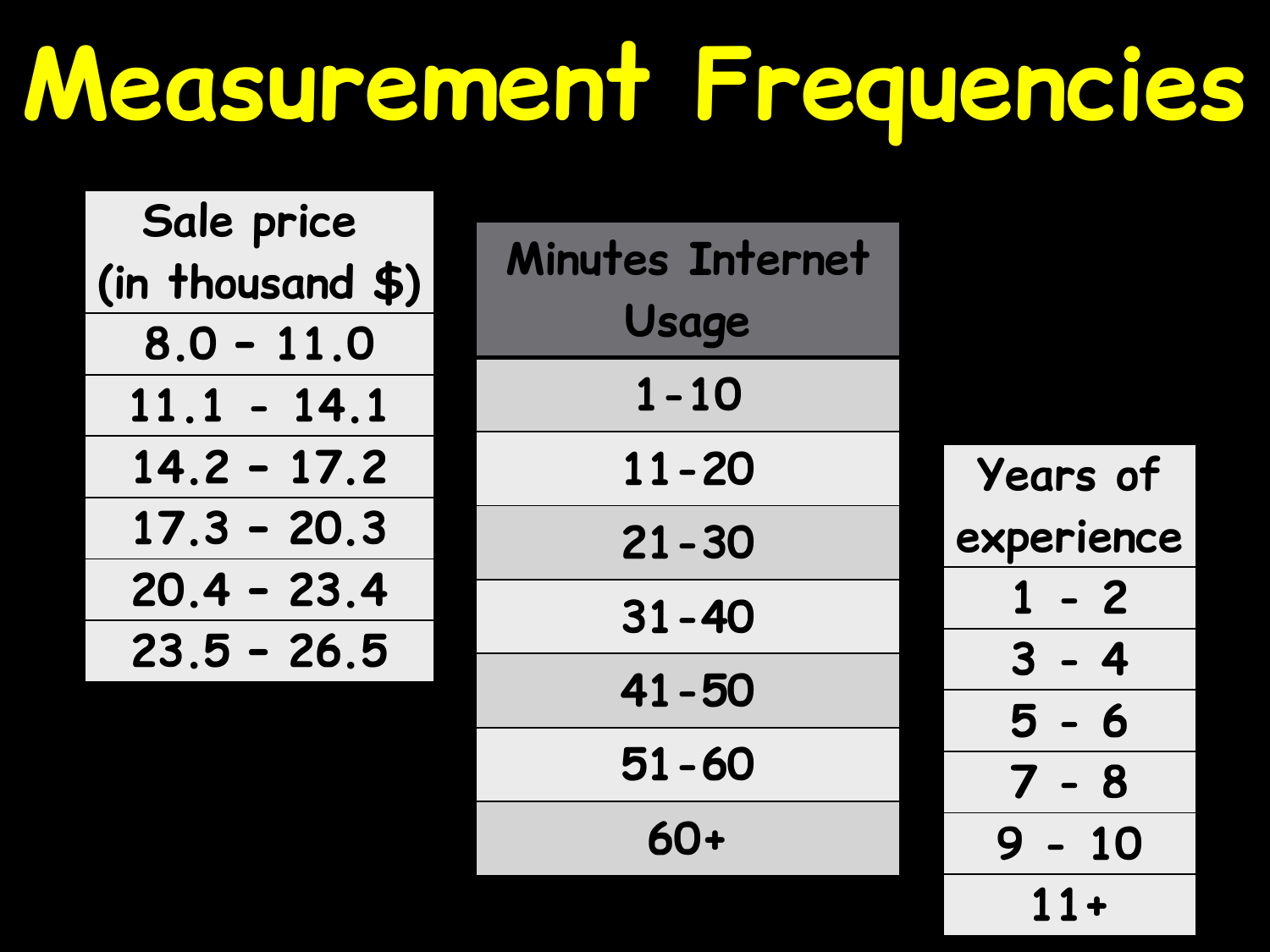

# Measurement Frequencies
| Sale price (in thousand $) |
| --- |
| 8.0 – 11.0 |
| 11.1 - 14.1 |
| 14.2 – 17.2 |
| 17.3 – 20.3 |
| 20.4 – 23.4 |
| 23.5 – 26.5 |
| Minutes Internet Usage |
| --- |
| 1-10 |
| 11-20 |
| 21-30 |
| 31-40 |
| 41-50 |
| 51-60 |
| 60+ |
| Years of experience |
| --- |
| 1 - 2 |
| 3 - 4 |
| 5 - 6 |
| 7 - 8 |
| 9 - 10 |
| 11+ |